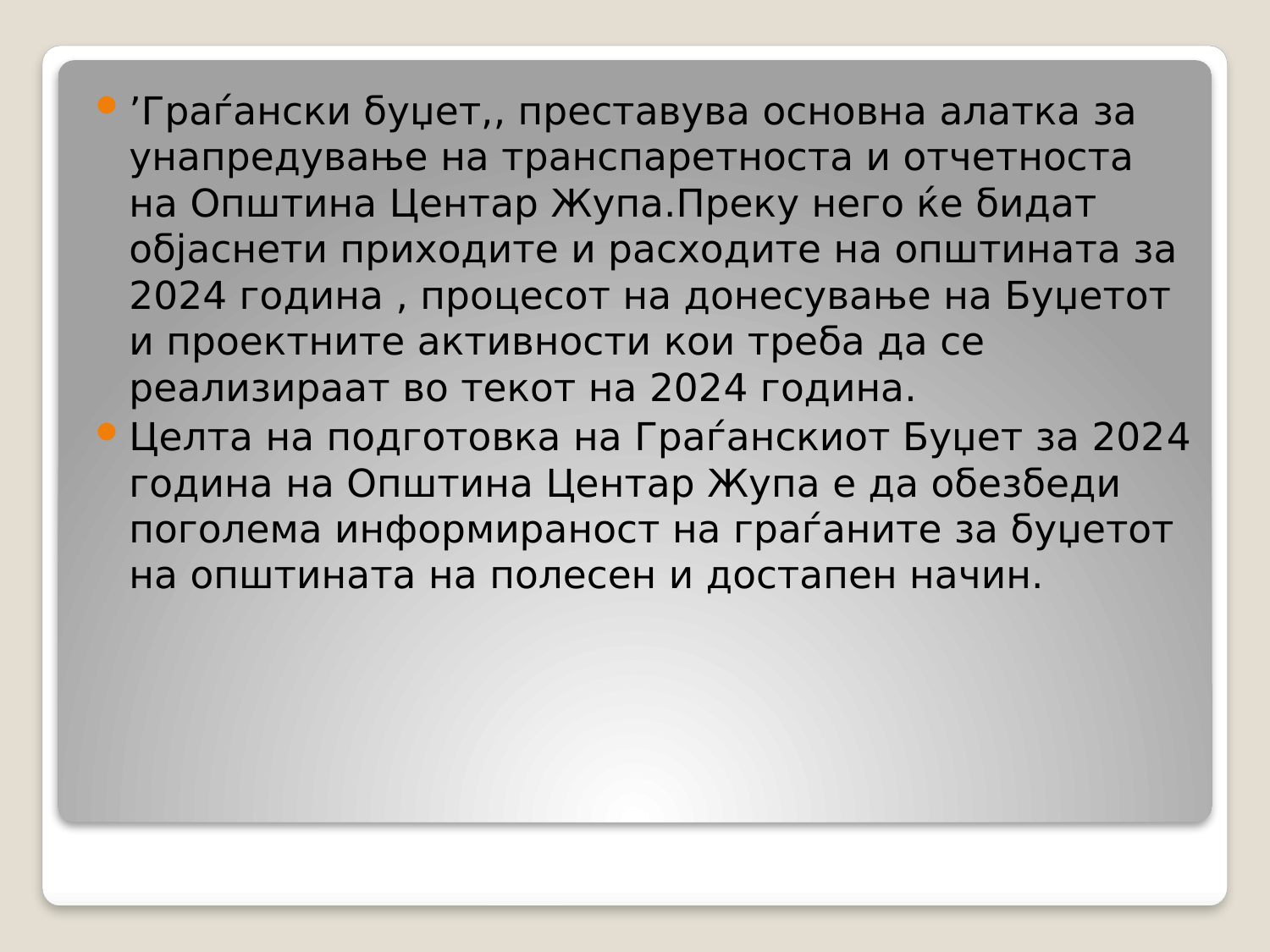

’Граѓански буџет,, преставува основна алатка за унапредување на транспаретноста и отчетноста на Општина Центар Жупа.Преку него ќе бидат објаснети приходите и расходите на општината за 2024 година , процесот на донесување на Буџетот и проектните активности кои треба да се реализираат во текот на 2024 година.
Целта на подготовка на Граѓанскиот Буџет за 2024 година на Општина Центар Жупа е да обезбеди поголема информираност на граѓаните за буџетот на општината на полесен и достапен начин.

#